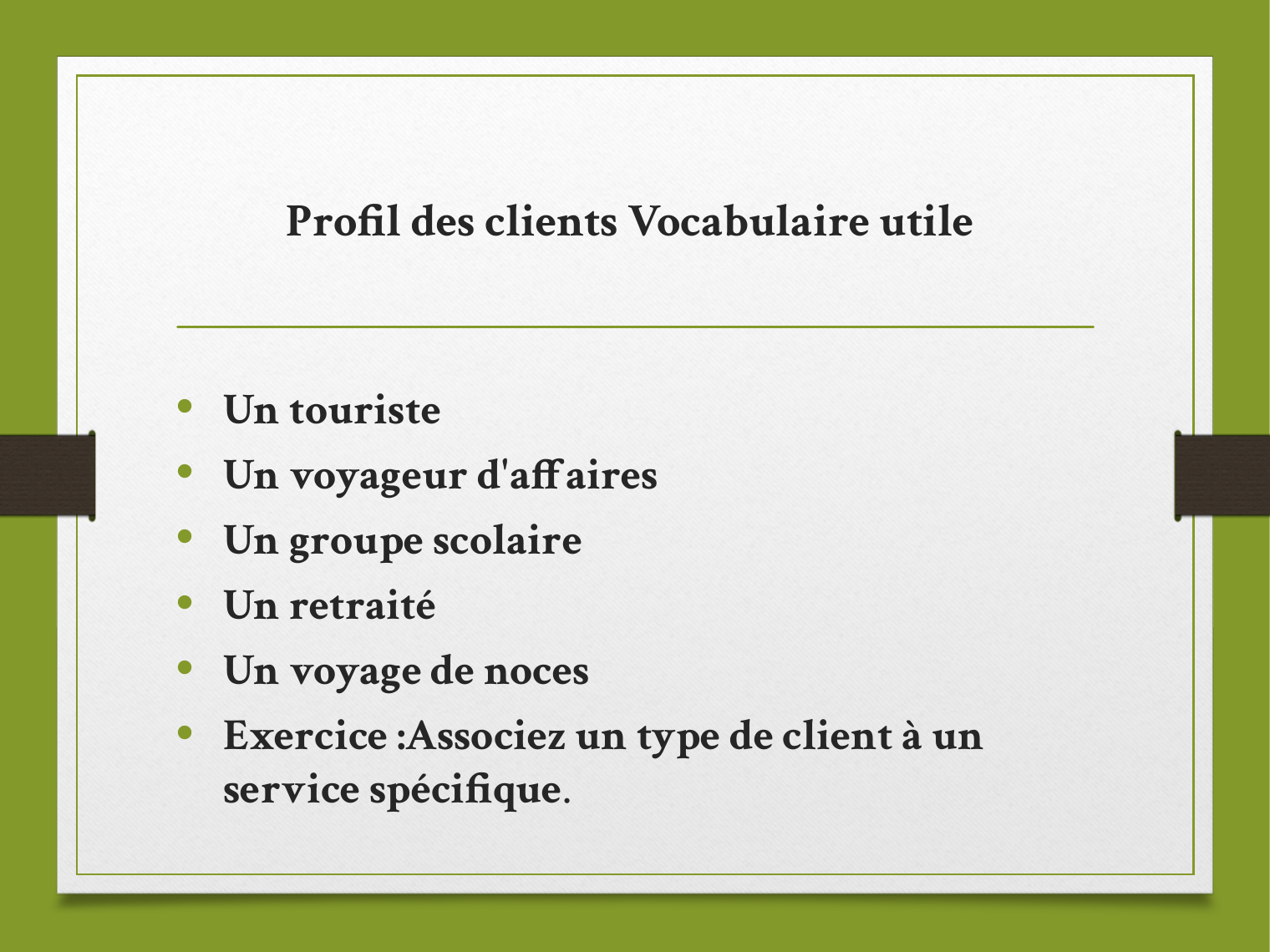

# Profil des clients Vocabulaire utile

Un touriste
Un voyageur d'affaires
Un groupe scolaire
Un retraité
Un voyage de noces
Exercice :Associez un type de client à un service spécifique.